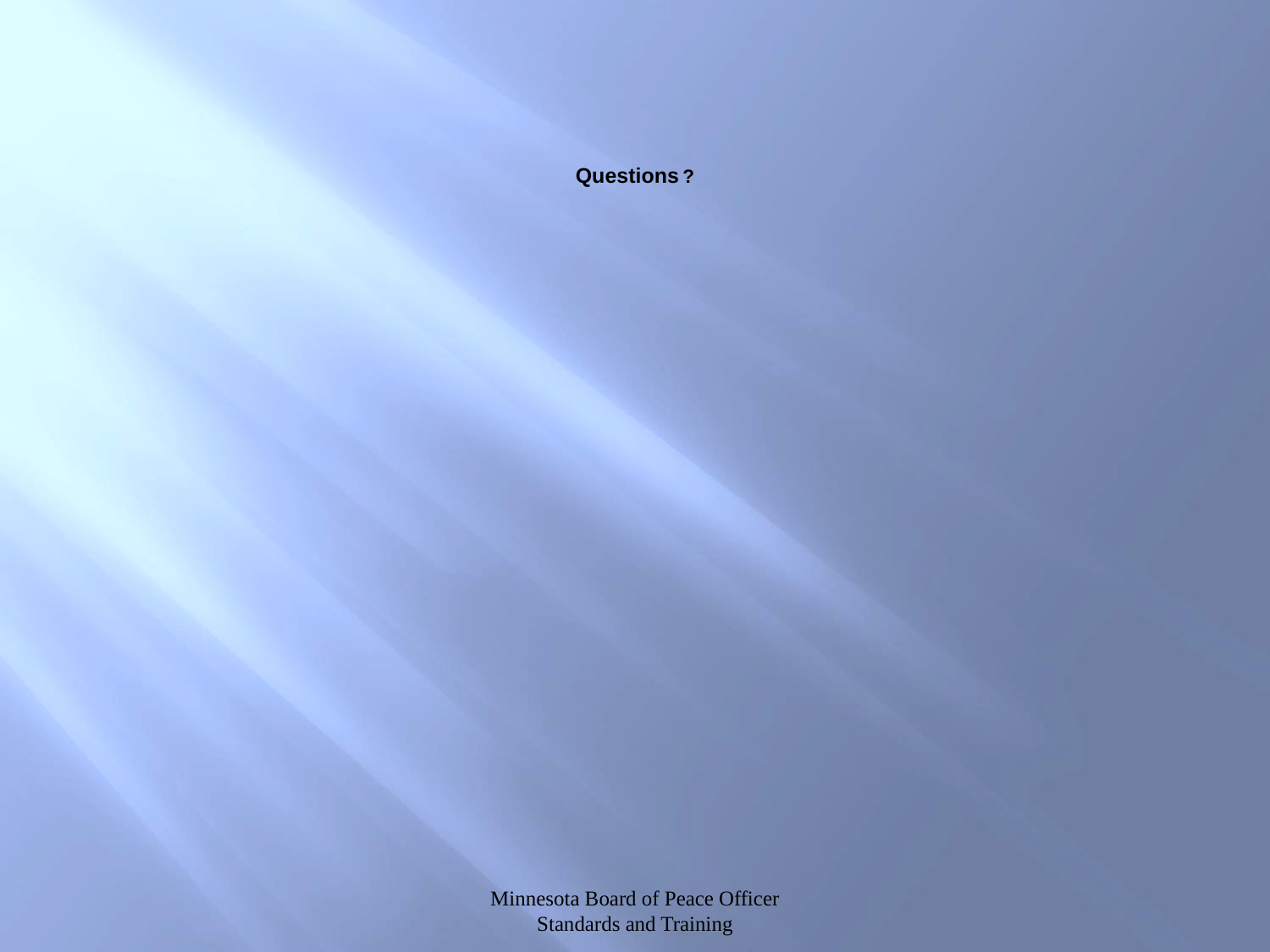

# Questions ?
Minnesota Board of Peace Officer Standards and Training